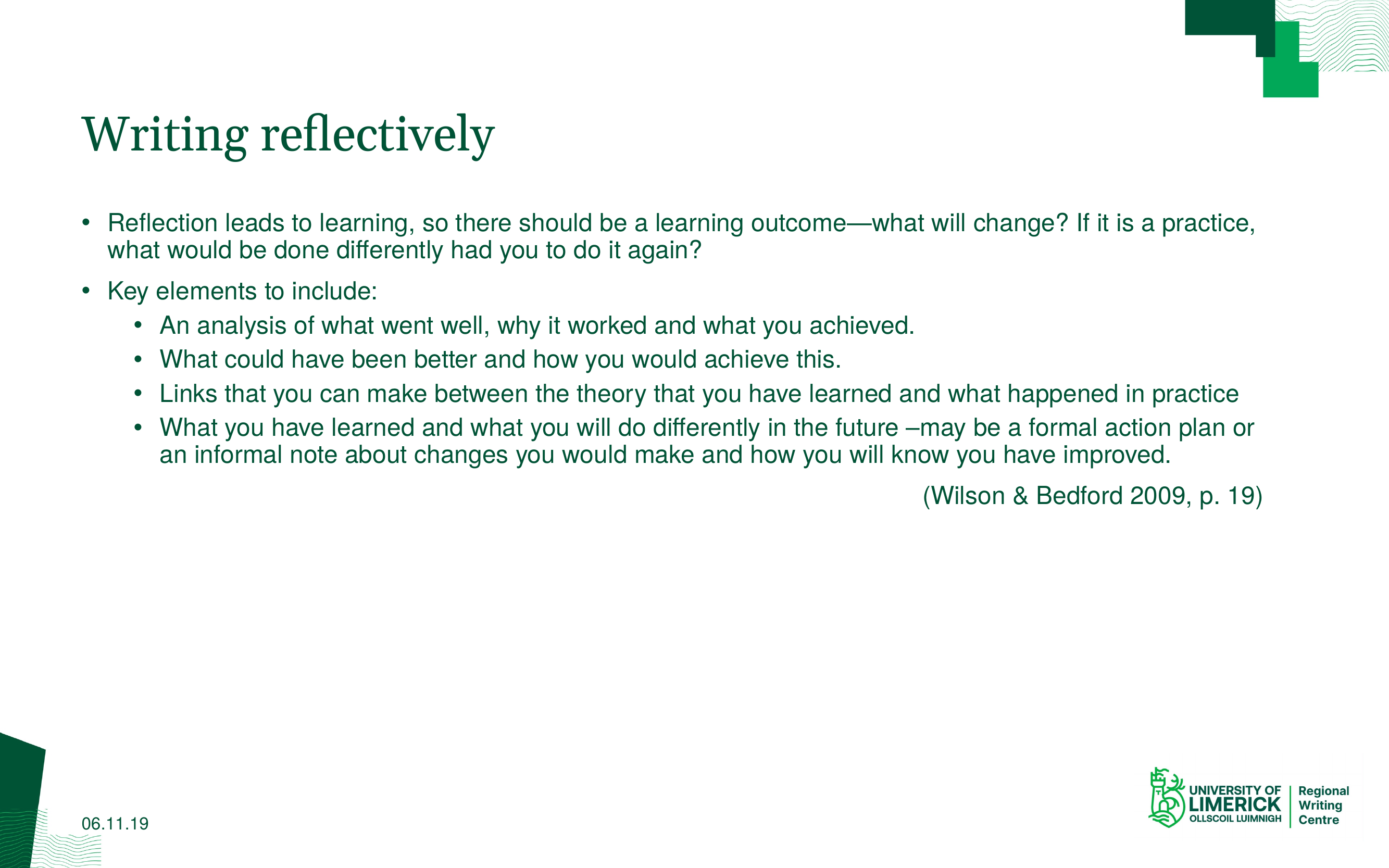

# Writing reflectively
Reflection leads to learning, so there should be a learning outcome—what will change? If it is a practice, what would be done differently had you to do it again?
Key elements to include:
An analysis of what went well, why it worked and what you achieved.
What could have been better and how you would achieve this.
Links that you can make between the theory that you have learned and what happened in practice
What you have learned and what you will do differently in the future –may be a formal action plan or an informal note about changes you would make and how you will know you have improved.
(Wilson & Bedford 2009, p. 19)
06.11.19